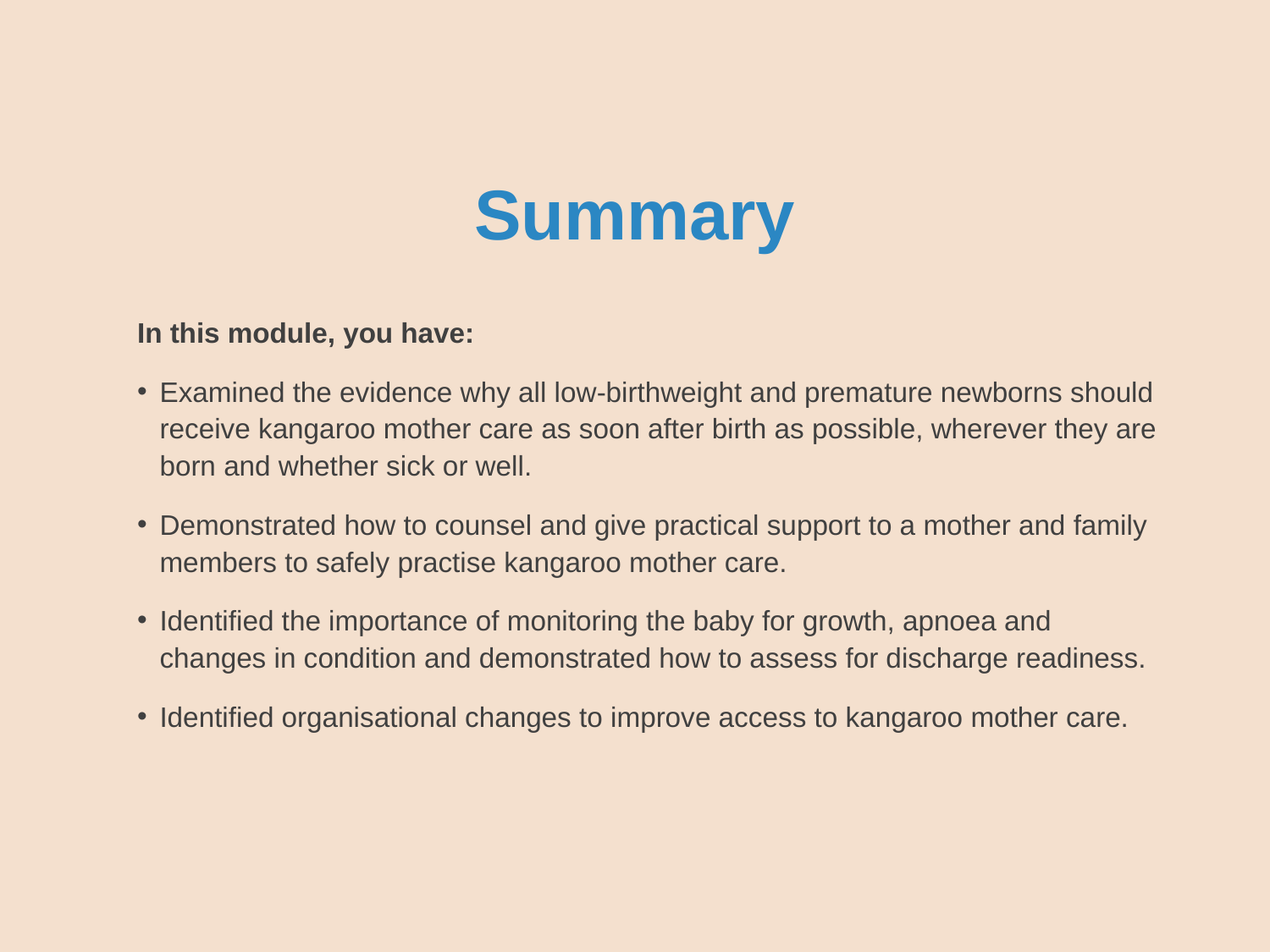

Summary
In this module, you have:
Examined the evidence why all low-birthweight and premature newborns should receive kangaroo mother care as soon after birth as possible, wherever they are born and whether sick or well.
Demonstrated how to counsel and give practical support to a mother and family members to safely practise kangaroo mother care.
Identified the importance of monitoring the baby for growth, apnoea and changes in condition and demonstrated how to assess for discharge readiness.
Identified organisational changes to improve access to kangaroo mother care.